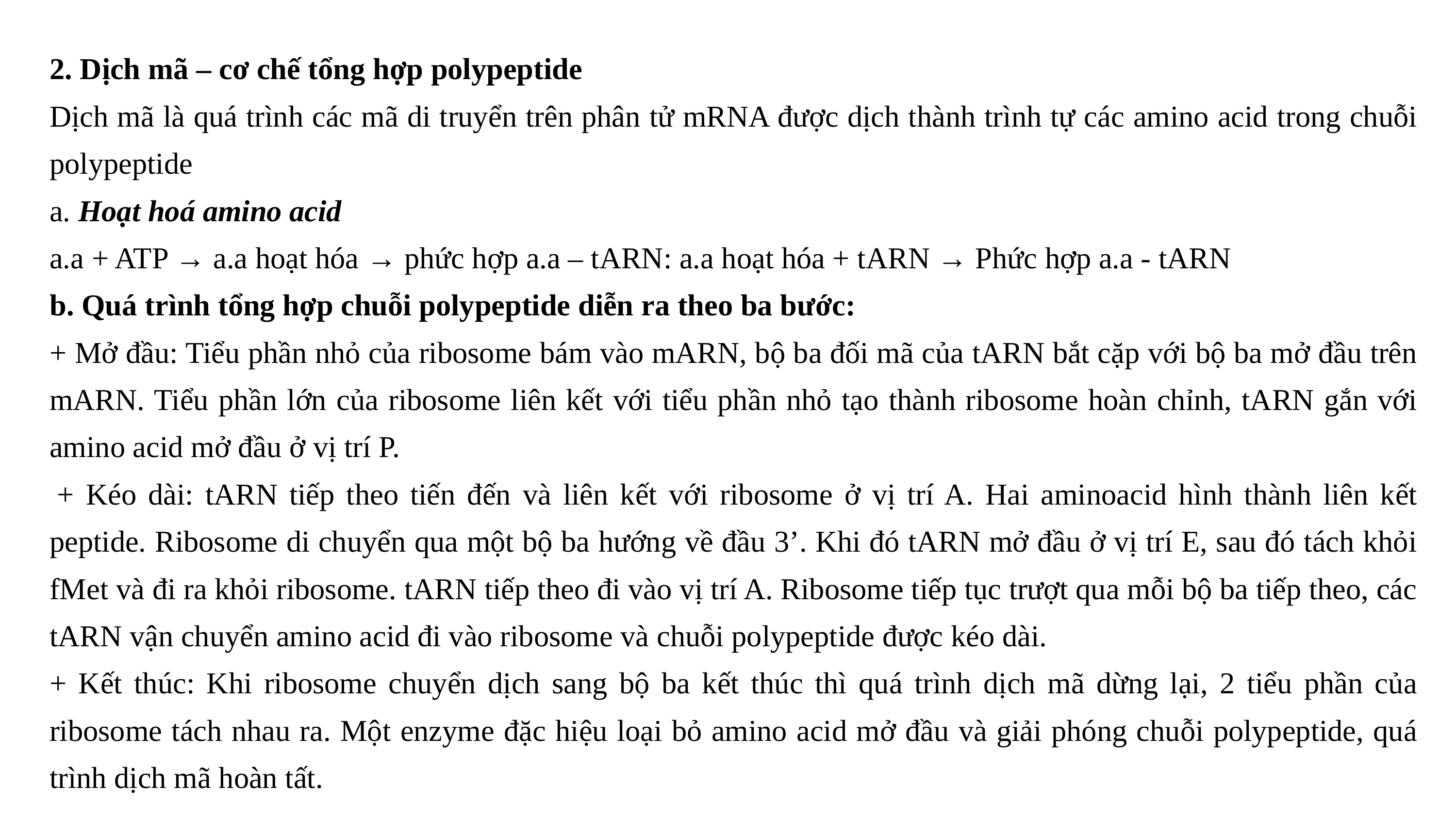

2. Dịch mã – cơ chế tổng hợp polypeptide
Dịch mã là quá trình các mã di truyển trên phân tử mRNA được dịch thành trình tự các amino acid trong chuỗi polypeptide
a. Hoạt hoá amino acid
a.a + ATP → a.a hoạt hóa → phức hợp a.a – tARN: a.a hoạt hóa + tARN → Phức hợp a.a - tARN
b. Quá trình tổng hợp chuỗi polypeptide diễn ra theo ba bước:
+ Mở đầu: Tiểu phần nhỏ của ribosome bám vào mARN, bộ ba đối mã của tARN bắt cặp với bộ ba mở đầu trên mARN. Tiểu phần lớn của ribosome liên kết với tiểu phần nhỏ tạo thành ribosome hoàn chỉnh, tARN gắn với amino acid mở đầu ở vị trí P.
 + Kéo dài: tARN tiếp theo tiến đến và liên kết với ribosome ở vị trí A. Hai aminoacid hình thành liên kết peptide. Ribosome di chuyển qua một bộ ba hướng về đầu 3’. Khi đó tARN mở đầu ở vị trí E, sau đó tách khỏi fMet và đi ra khỏi ribosome. tARN tiếp theo đi vào vị trí A. Ribosome tiếp tục trượt qua mỗi bộ ba tiếp theo, các tARN vận chuyển amino acid đi vào ribosome và chuỗi polypeptide được kéo dài.
+ Kết thúc: Khi ribosome chuyển dịch sang bộ ba kết thúc thì quá trình dịch mã dừng lại, 2 tiểu phần của ribosome tách nhau ra. Một enzyme đặc hiệu loại bỏ amino acid mở đầu và giải phóng chuỗi polypeptide, quá trình dịch mã hoàn tất.